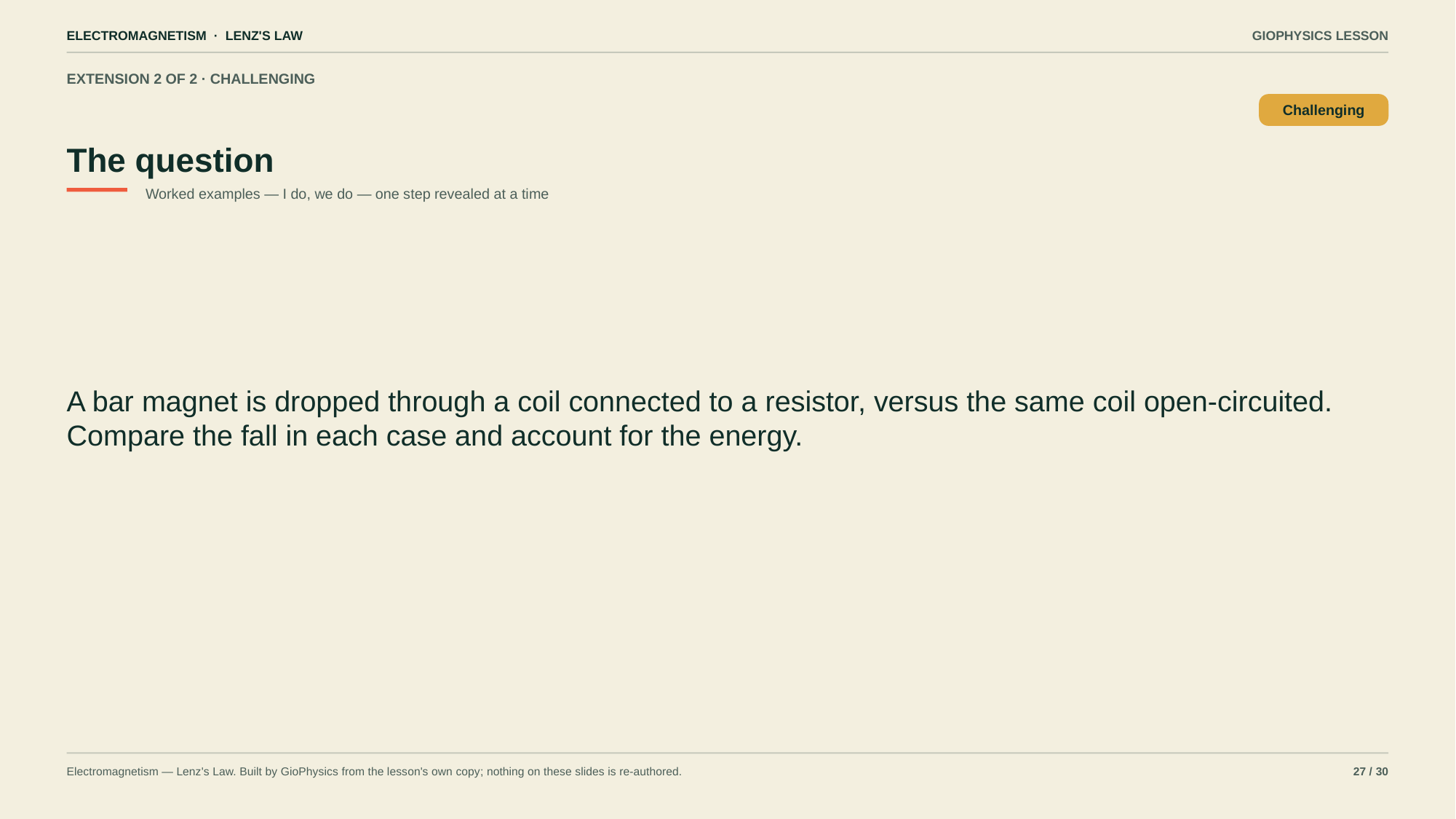

ELECTROMAGNETISM  ·  LENZ'S LAW
GIOPHYSICS LESSON

EXTENSION 2 OF 2 · CHALLENGING
The question

Challenging
Worked examples — I do, we do — one step revealed at a time

A bar magnet is dropped through a coil connected to a resistor, versus the same coil open-circuited. Compare the fall in each case and account for the energy.

Electromagnetism — Lenz's Law. Built by GioPhysics from the lesson's own copy; nothing on these slides is re-authored.
27 / 30